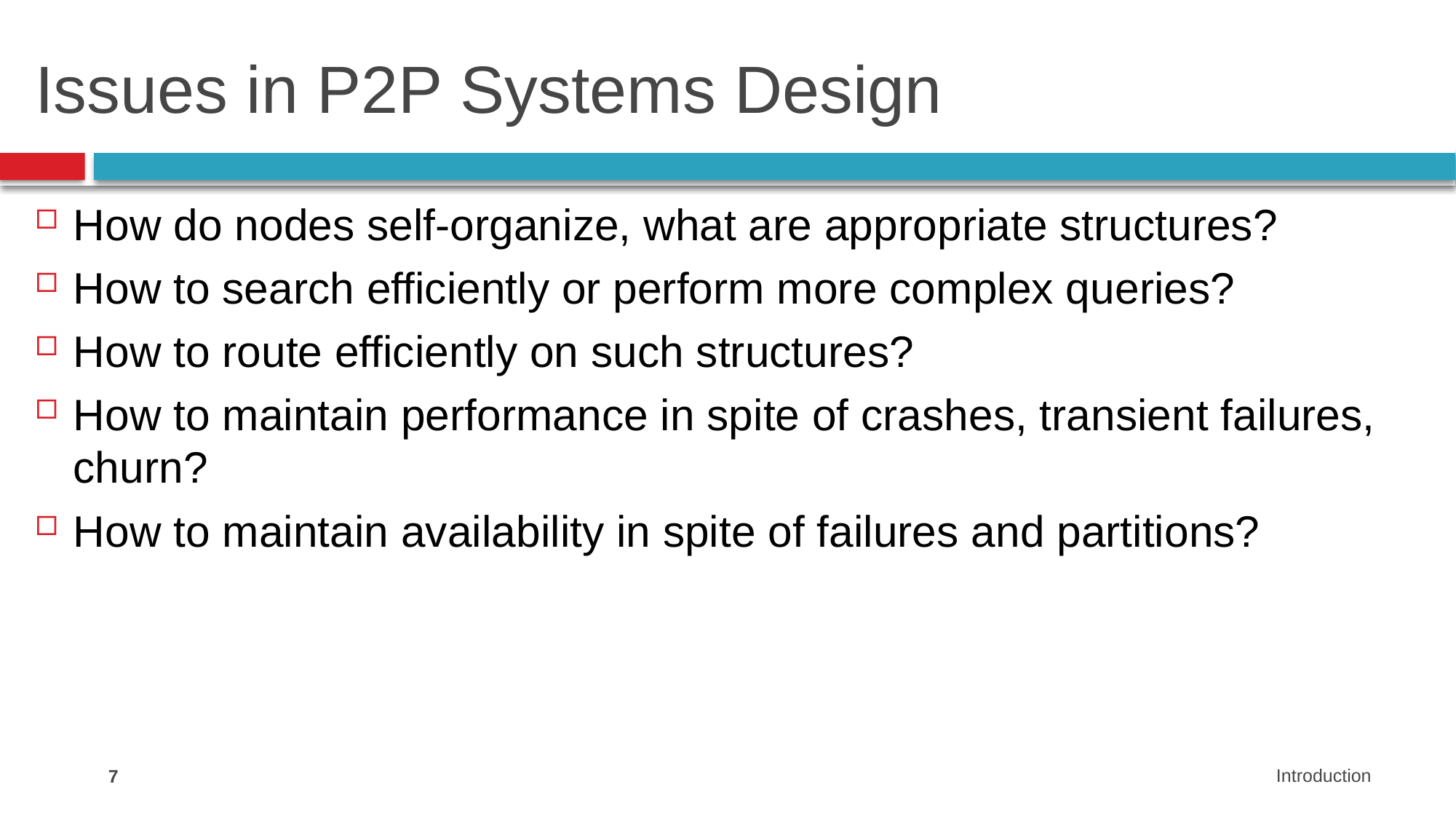

# Issues in P2P Systems Design
How do nodes self-organize, what are appropriate structures?
How to search efficiently or perform more complex queries?
How to route efficiently on such structures?
How to maintain performance in spite of crashes, transient failures, churn?
How to maintain availability in spite of failures and partitions?
7
Introduction